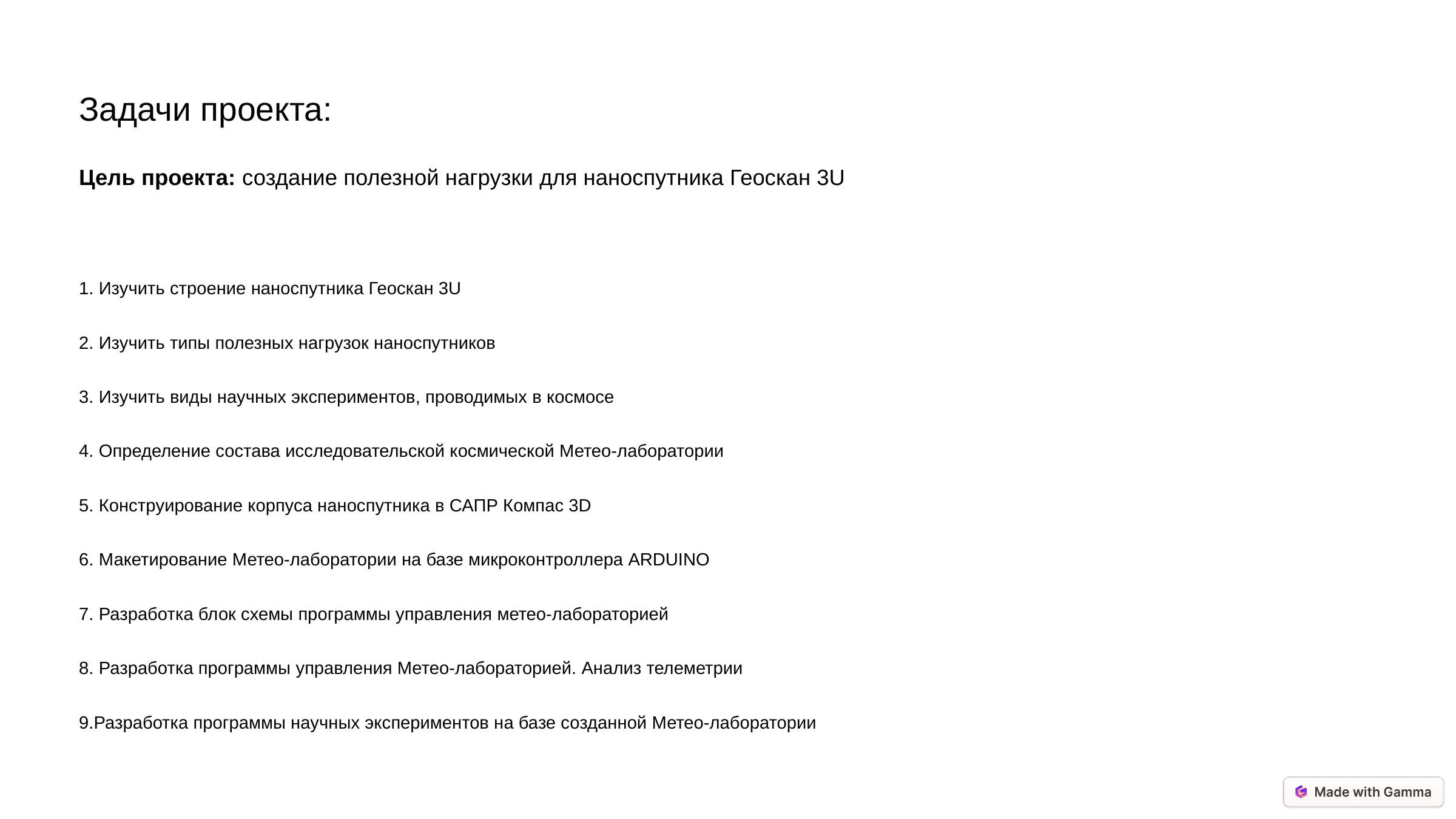

Задачи проекта:
Цель проекта: создание полезной нагрузки для наноспутника Геоскан 3U

1. Изучить строение наноспутника Геоскан 3U
2. Изучить типы полезных нагрузок наноспутников
3. Изучить виды научных экспериментов, проводимых в космосе
4. Определение состава исследовательской космической Метео-лаборатории
5. Конструирование корпуса наноспутника в САПР Компас 3D
6. Макетирование Метео-лаборатории на базе микроконтроллера ARDUINO
7. Разработка блок схемы программы управления метео-лабораторией
8. Разработка программы управления Метео-лабораторией. Анализ телеметрии
9.Разработка программы научных экспериментов на базе созданной Метео-лаборатории